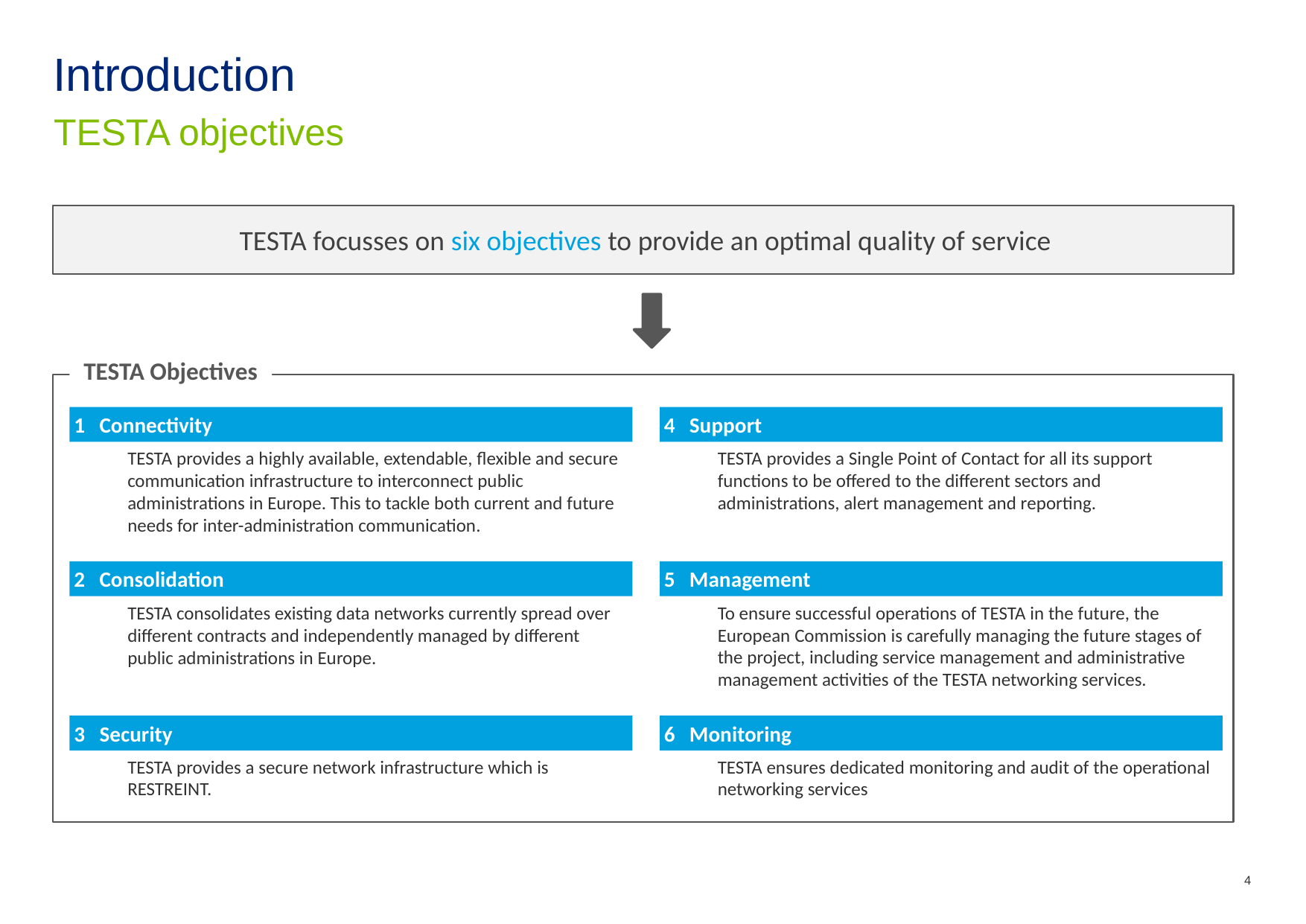

# Introduction
TESTA objectives
TESTA focusses on six objectives to provide an optimal quality of service

TESTA Objectives

1   Connectivity
4   Support
TESTA provides a highly available, extendable, flexible and secure communication infrastructure to interconnect public administrations in Europe. This to tackle both current and future needs for inter-administration communication.
TESTA provides a Single Point of Contact for all its support functions to be offered to the different sectors and administrations, alert management and reporting.
2   Consolidation
5   Management
TESTA consolidates existing data networks currently spread over different contracts and independently managed by different public administrations in Europe.
To ensure successful operations of TESTA in the future, the European Commission is carefully managing the future stages of the project, including service management and administrative management activities of the TESTA networking services.
3   Security
6   Monitoring
TESTA provides a secure network infrastructure which is RESTREINT.
TESTA ensures dedicated monitoring and audit of the operational networking services
4